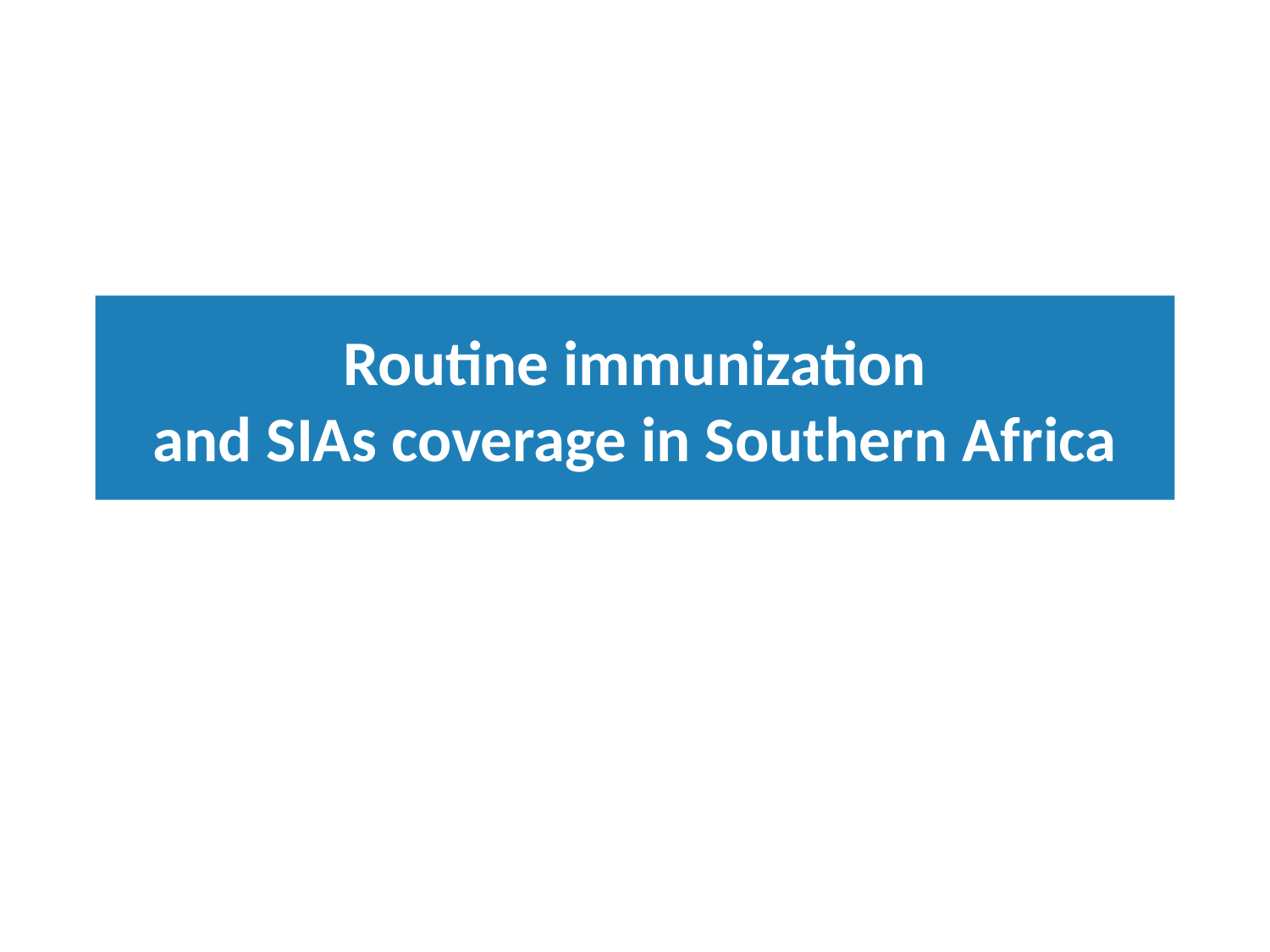

# Routine immunization and SIAs coverage in Southern Africa